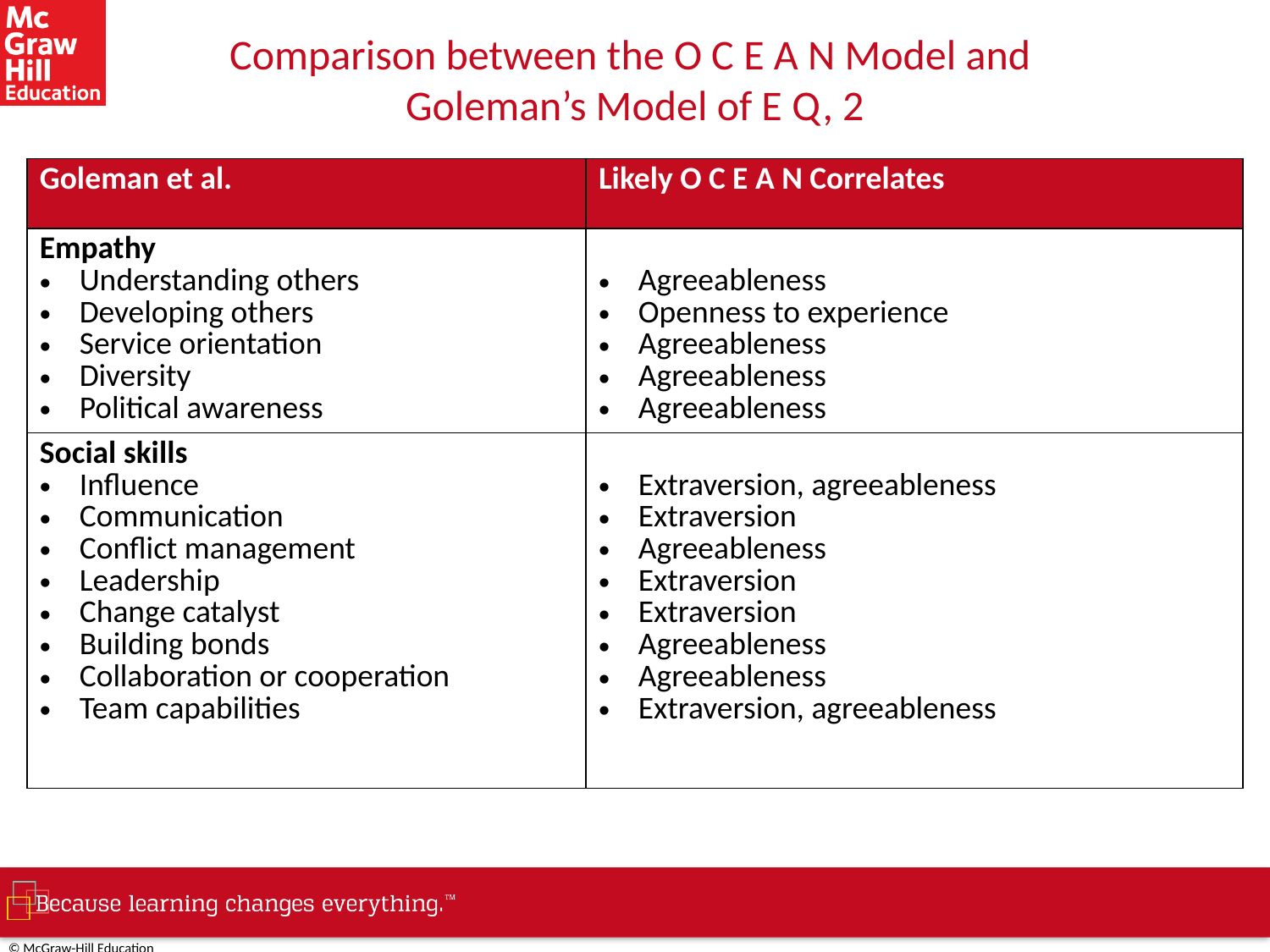

# Comparison between the O C E A N Model and Goleman’s Model of E Q, 2
| Goleman et al. | Likely O C E A N Correlates |
| --- | --- |
| Empathy Understanding others Developing others Service orientation Diversity Political awareness | Agreeableness Openness to experience Agreeableness Agreeableness Agreeableness |
| Social skills Influence Communication Conflict management Leadership Change catalyst Building bonds Collaboration or cooperation Team capabilities | Extraversion, agreeableness Extraversion Agreeableness Extraversion Extraversion Agreeableness Agreeableness Extraversion, agreeableness |